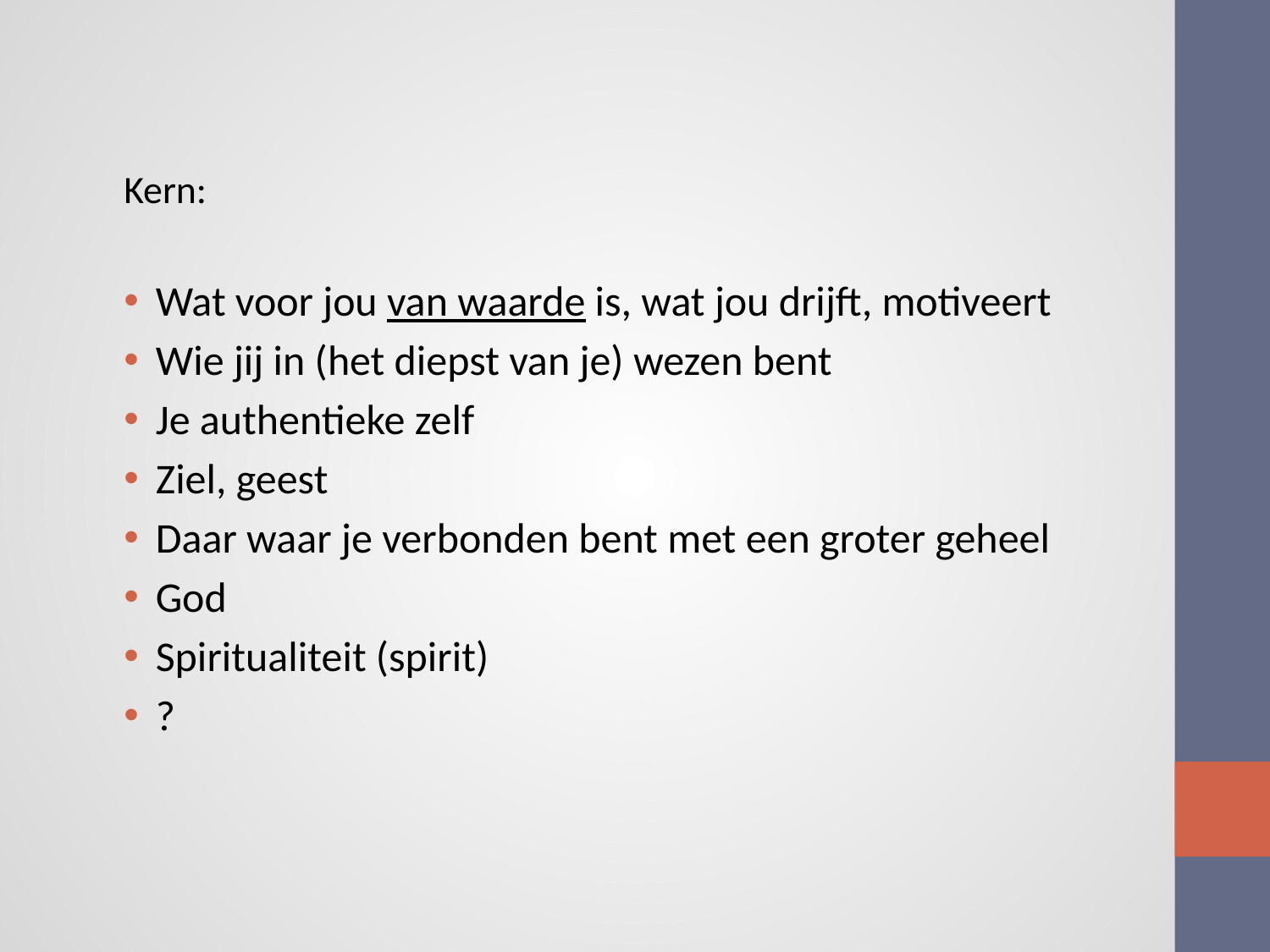

Kern:

Wat voor jou van waarde is, wat jou drijft, motiveert
Wie jij in (het diepst van je) wezen bent
Je authentieke zelf
Ziel, geest
Daar waar je verbonden bent met een groter geheel
God
Spiritualiteit (spirit)
?